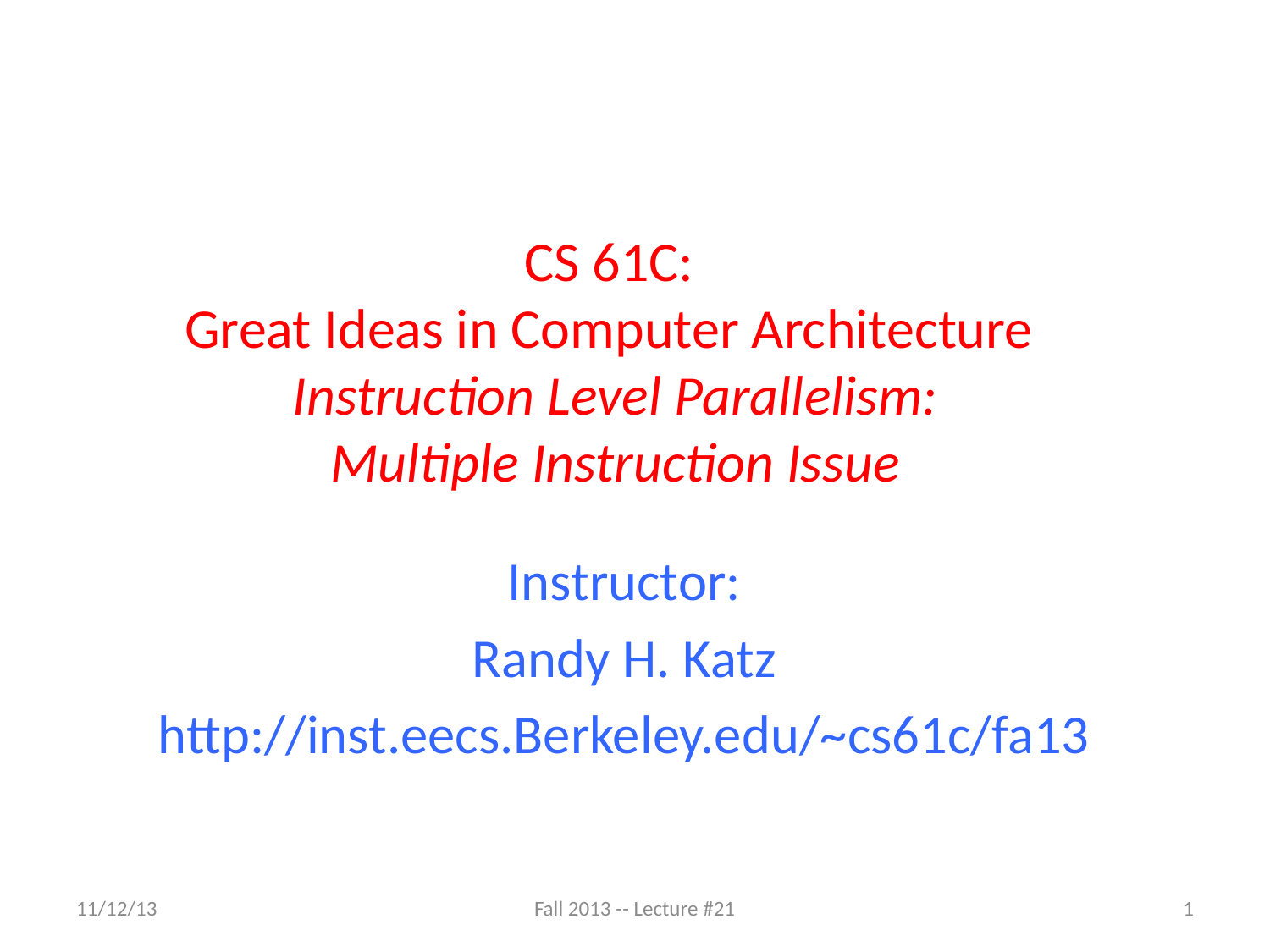

# CS 61C: Great Ideas in Computer Architecture Instruction Level Parallelism: Multiple Instruction Issue
Instructor:
Randy H. Katz
http://inst.eecs.Berkeley.edu/~cs61c/fa13
11/12/13
Fall 2013 -- Lecture #21
1